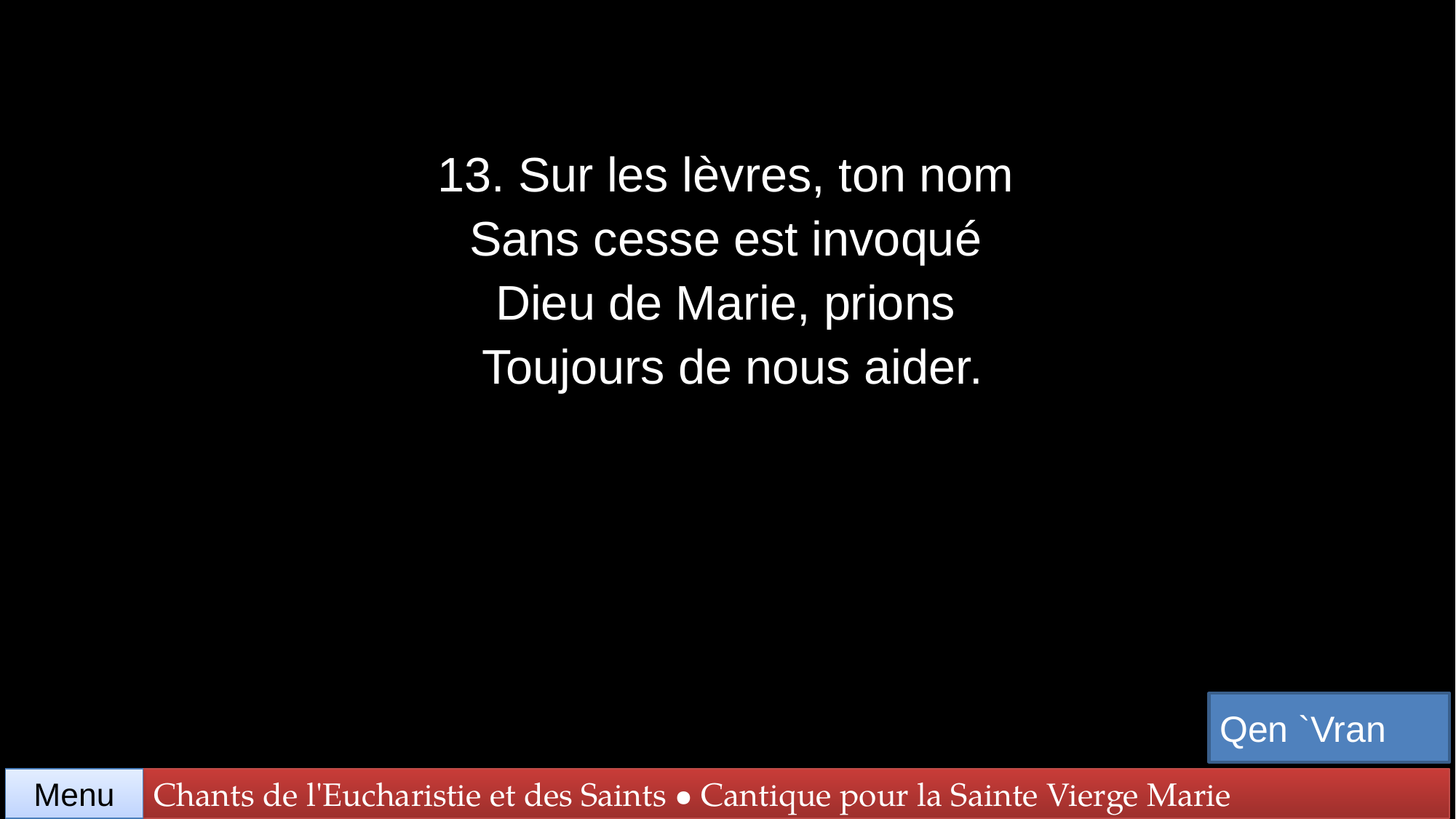

| 13. Sur les lèvres, ton nom Sans cesse est invoqué Dieu de Marie, prions Toujours de nous aider. |
| --- |

Qen `Vran
Chants de l'Eucharistie et des Saints • Cantique pour la Sainte Vierge Marie
Menu